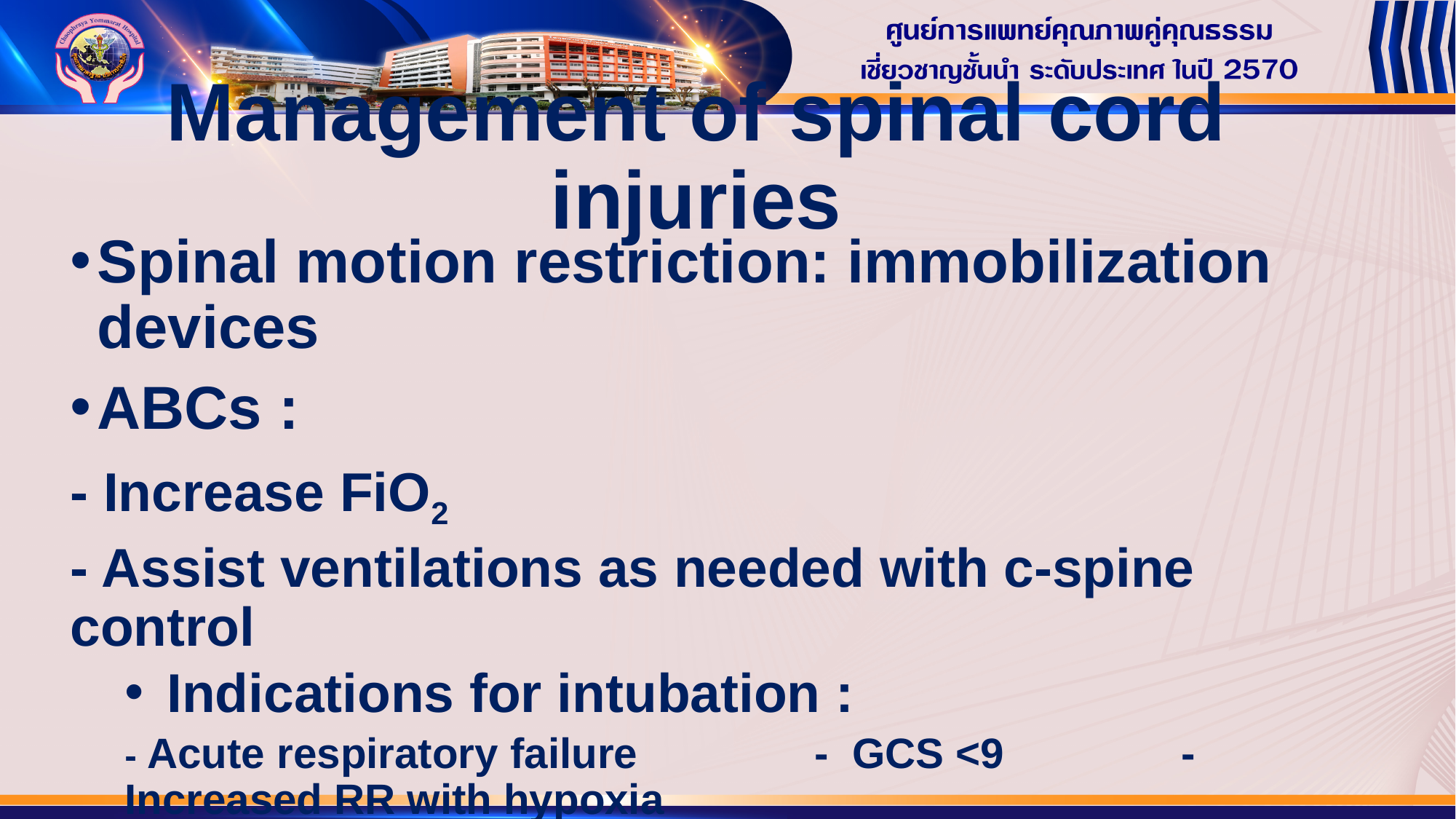

# Management of spinal cord injuries
Spinal motion restriction: immobilization devices
ABCs :
- Increase FiO2
- Assist ventilations as needed with c-spine control
 Indications for intubation :
- Acute respiratory failure               -  GCS <9               -  Increased RR with hypoxia
-  PCO2 > 50                              -  VC < 10 mL/kg
-  IV Access & fluids titrated to BP ~ 90-100 mmHg